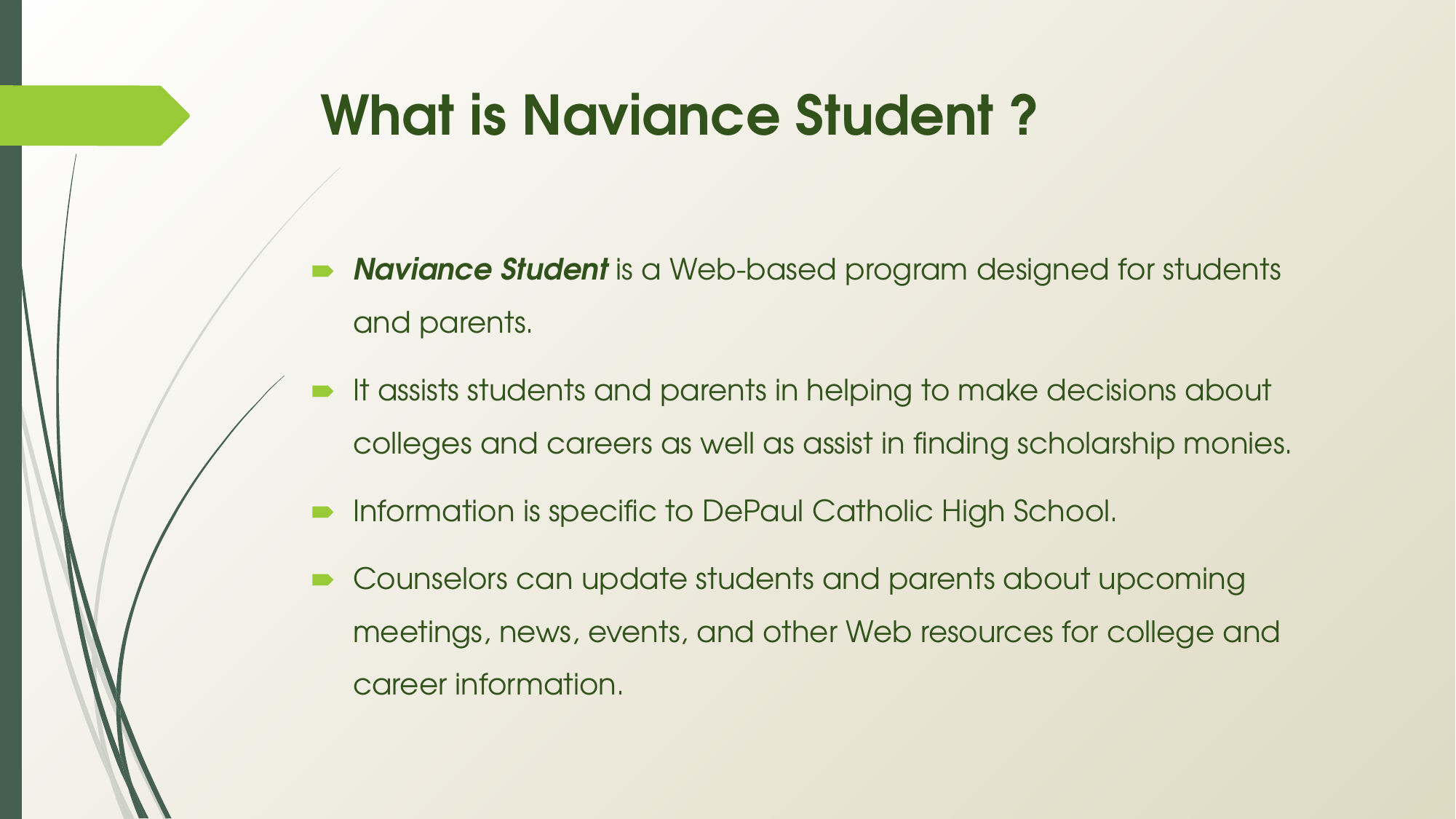

# What is Naviance Student ?
Naviance Student is a Web-based program designed for students and parents.
It assists students and parents in helping to make decisions about colleges and careers as well as assist in finding scholarship monies.
Information is specific to DePaul Catholic High School.
Counselors can update students and parents about upcoming meetings, news, events, and other Web resources for college and career information.